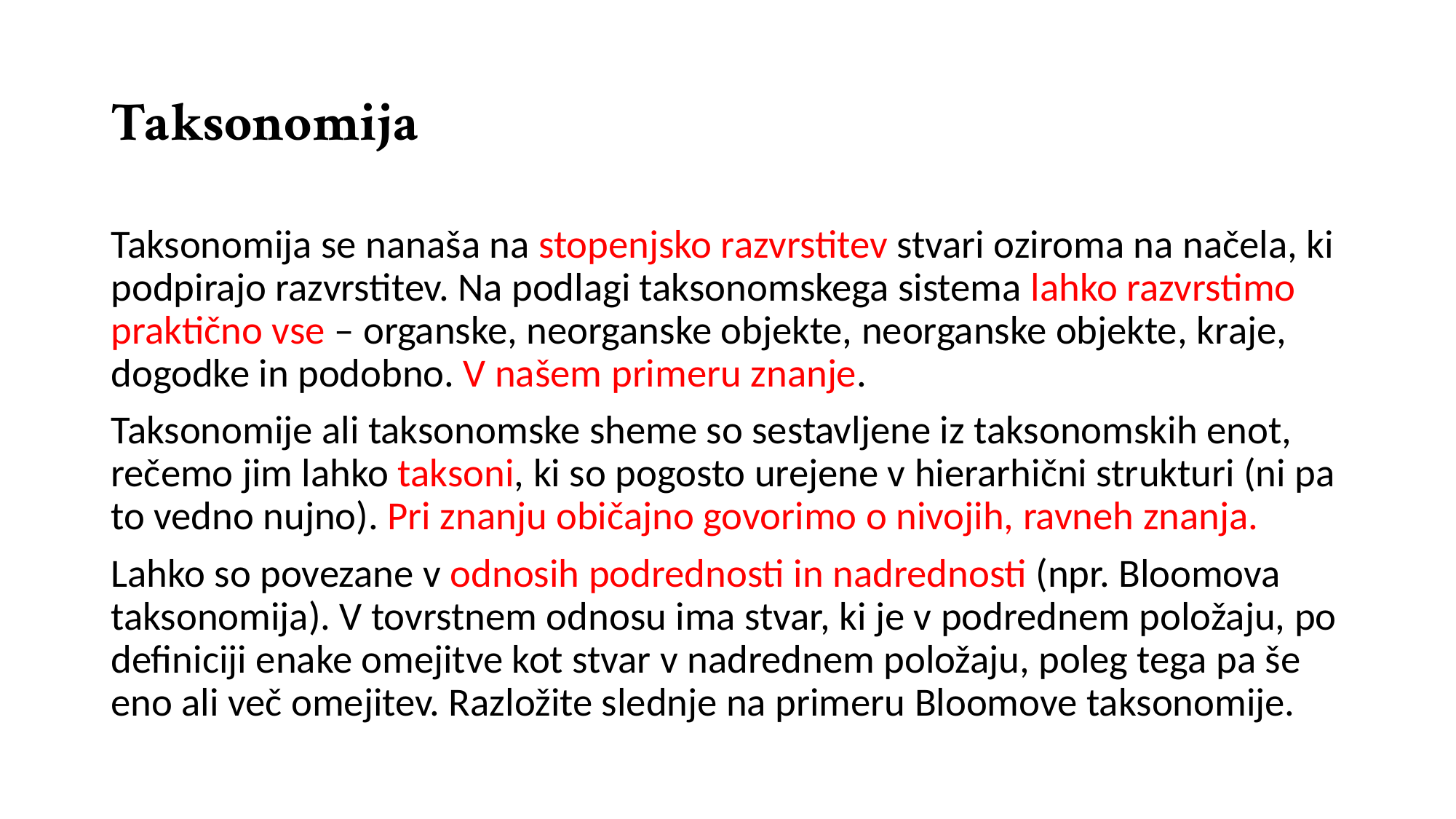

# Taksonomija
Taksonomija se nanaša na stopenjsko razvrstitev stvari oziroma na načela, ki podpirajo razvrstitev. Na podlagi taksonomskega sistema lahko razvrstimo praktično vse – organske, neorganske objekte, neorganske objekte, kraje, dogodke in podobno. V našem primeru znanje.
Taksonomije ali taksonomske sheme so sestavljene iz taksonomskih enot, rečemo jim lahko taksoni, ki so pogosto urejene v hierarhični strukturi (ni pa to vedno nujno). Pri znanju običajno govorimo o nivojih, ravneh znanja.
Lahko so povezane v odnosih podrednosti in nadrednosti (npr. Bloomova taksonomija). V tovrstnem odnosu ima stvar, ki je v podrednem položaju, po definiciji enake omejitve kot stvar v nadrednem položaju, poleg tega pa še eno ali več omejitev. Razložite slednje na primeru Bloomove taksonomije.